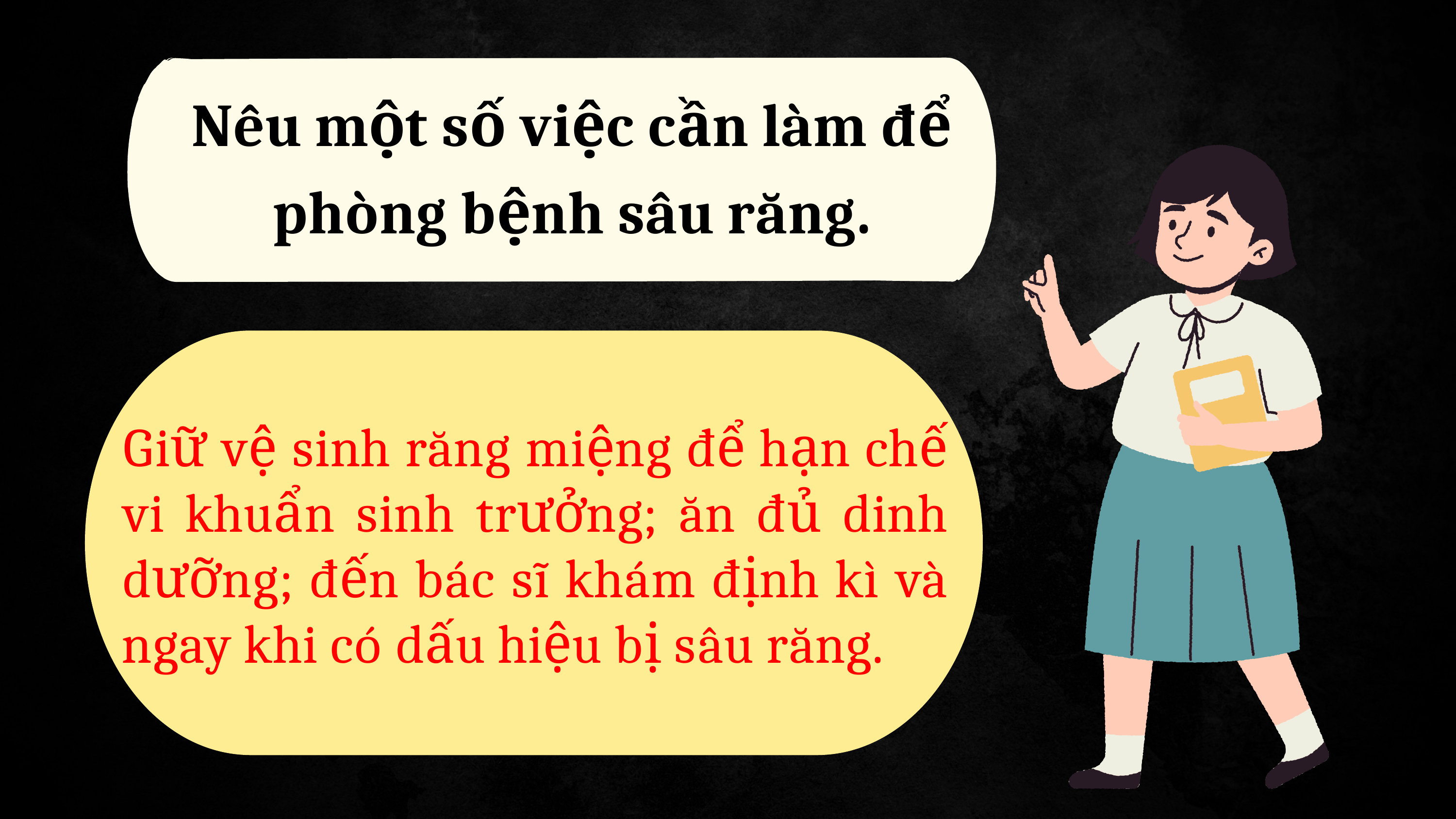

Nêu một số việc cần làm để phòng bệnh sâu răng.

Giữ vệ sinh răng miệng để hạn chế vi khuẩn sinh trưởng; ăn đủ dinh dưỡng; đến bác sĩ khám định kì và ngay khi có dấu hiệu bị sâu răng.